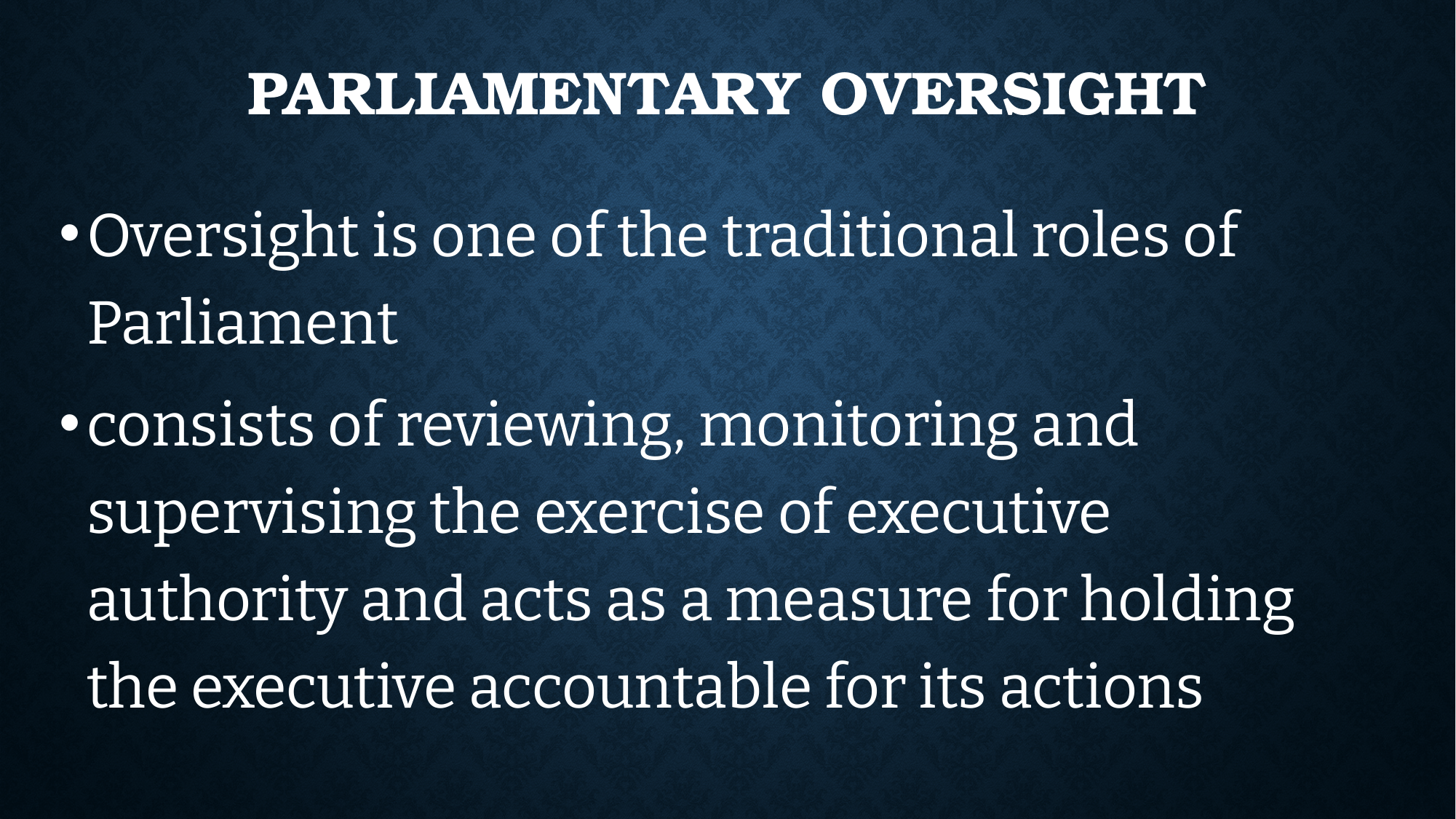

# Parliamentary oversight
Oversight is one of the traditional roles of Parliament
consists of reviewing, monitoring and supervising the exercise of executive authority and acts as a measure for holding the executive accountable for its actions